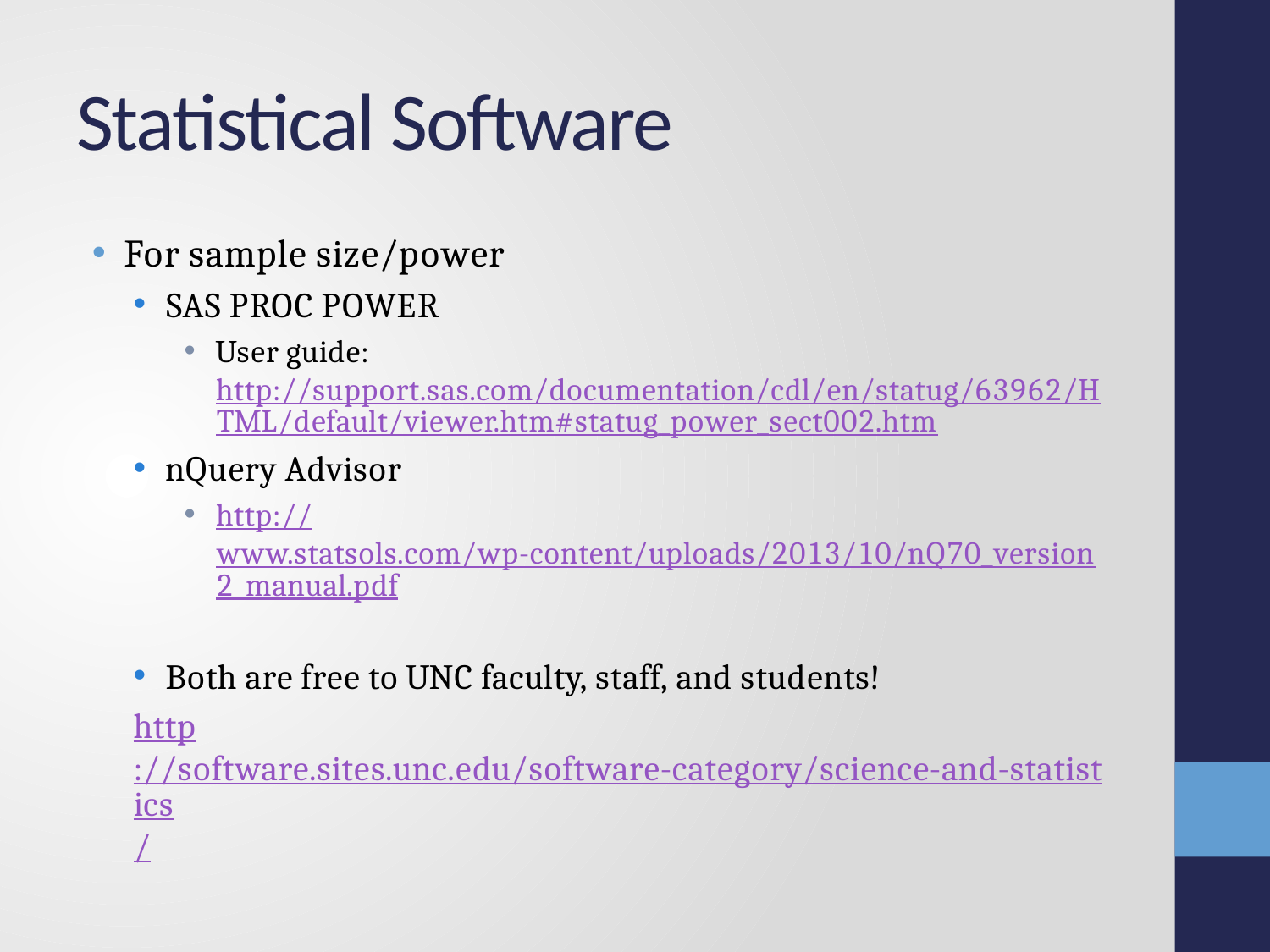

# Statistical Software
For sample size/power
SAS PROC POWER
User guide: http://support.sas.com/documentation/cdl/en/statug/63962/HTML/default/viewer.htm#statug_power_sect002.htm
nQuery Advisor
http://www.statsols.com/wp-content/uploads/2013/10/nQ70_version2_manual.pdf

Both are free to UNC faculty, staff, and students!
http://software.sites.unc.edu/software-category/science-and-statistics/